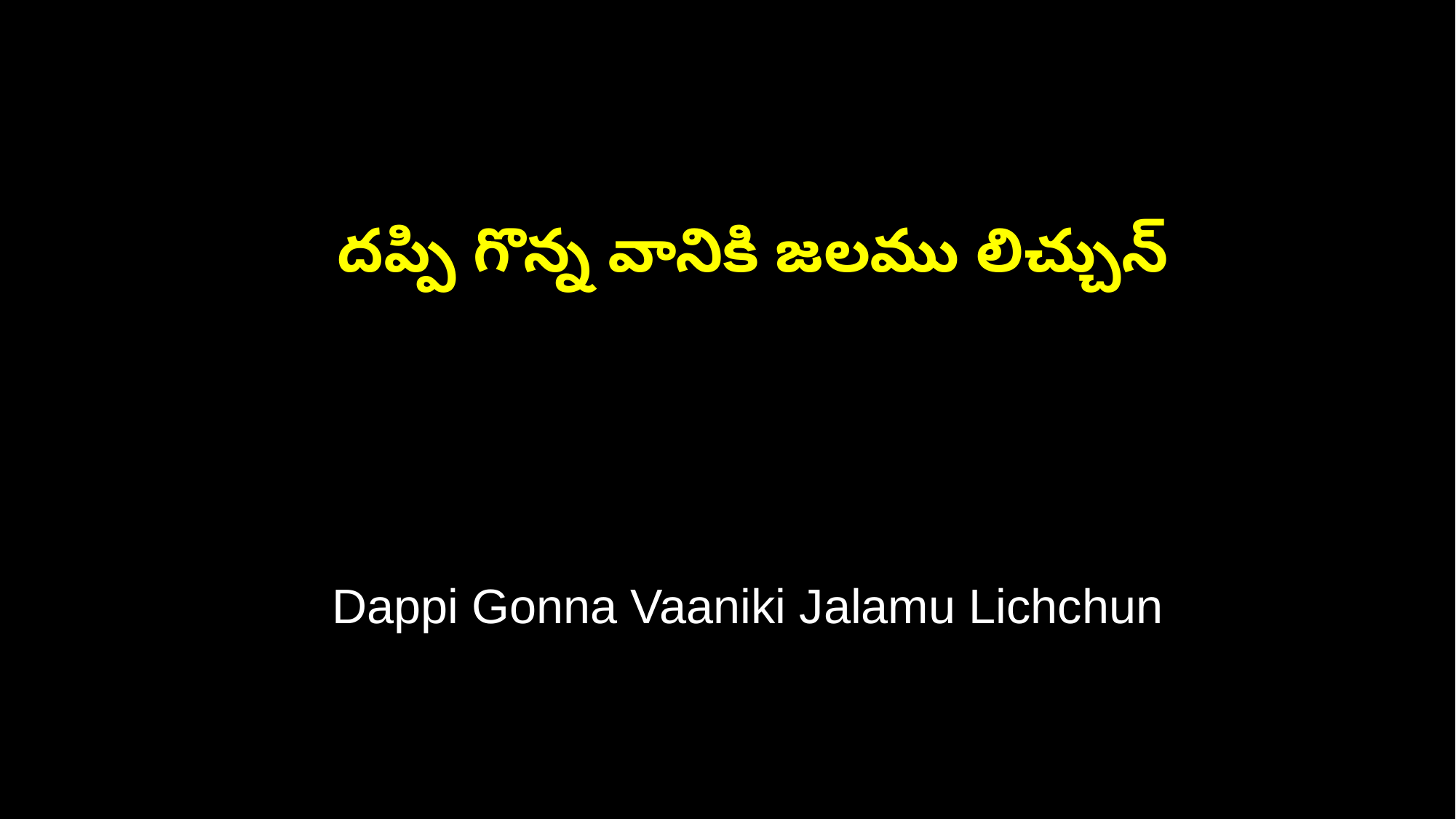

దప్పి గొన్న వానికి జలము లిచ్చున్
   Dappi Gonna Vaaniki Jalamu Lichchun